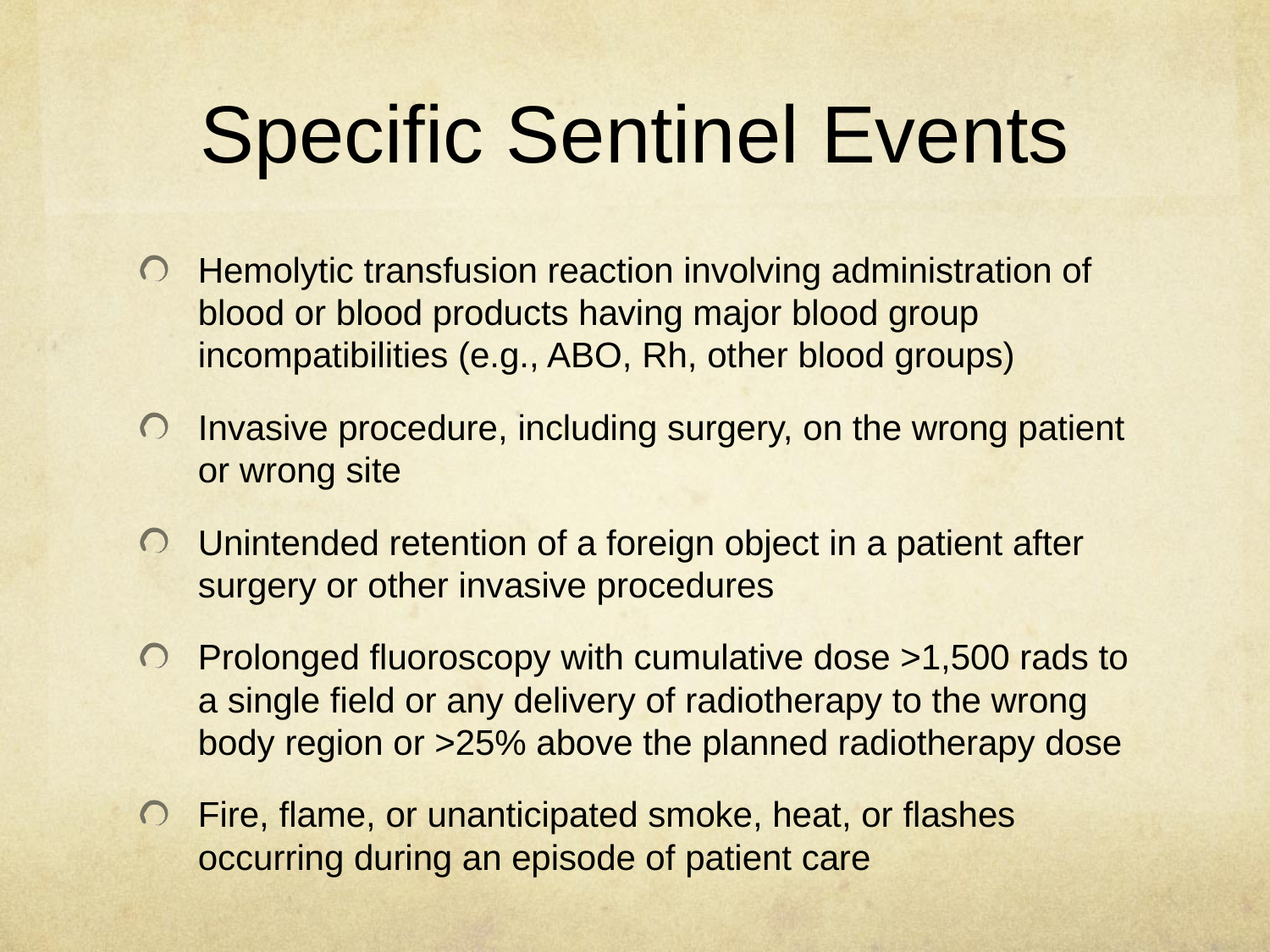

# Specific Sentinel Events
Hemolytic transfusion reaction involving administration of blood or blood products having major blood group incompatibilities (e.g., ABO, Rh, other blood groups)
Invasive procedure, including surgery, on the wrong patient or wrong site
Unintended retention of a foreign object in a patient after surgery or other invasive procedures
Prolonged fluoroscopy with cumulative dose >1,500 rads to a single field or any delivery of radiotherapy to the wrong body region or >25% above the planned radiotherapy dose
Fire, flame, or unanticipated smoke, heat, or flashes occurring during an episode of patient care